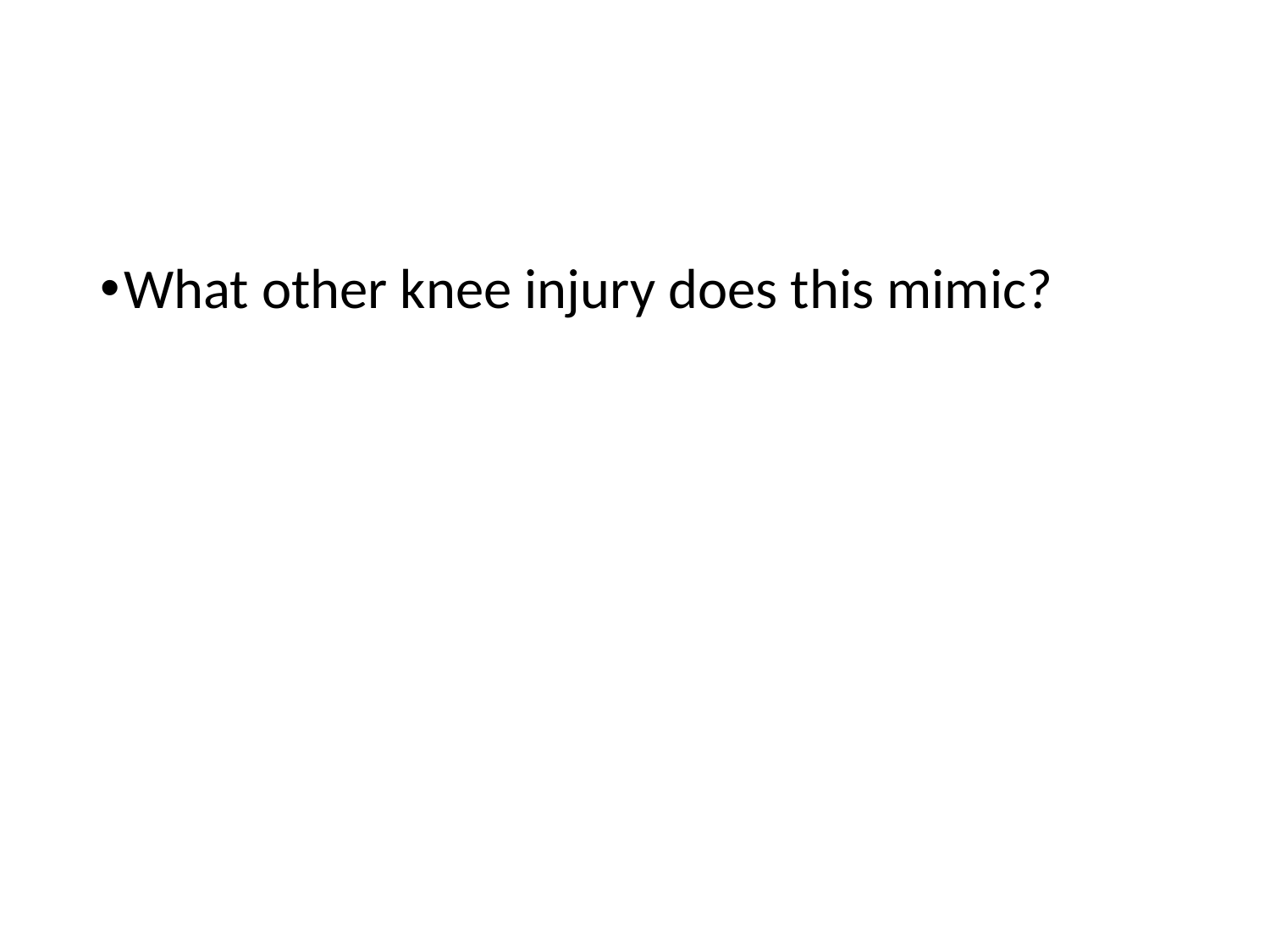

#
What other knee injury does this mimic?